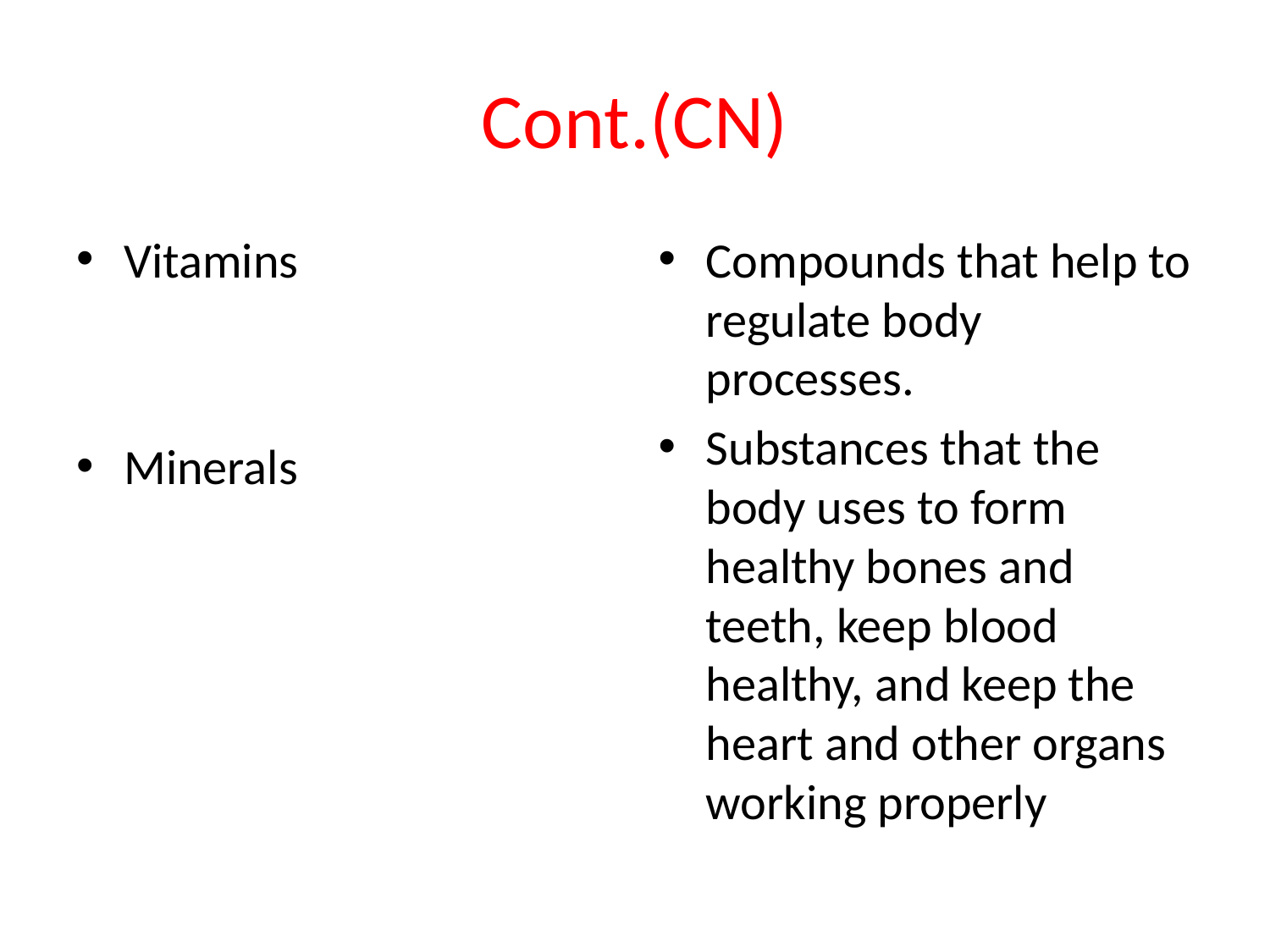

# Cont.(CN)
Vitamins

Minerals

Compounds that help to regulate body processes.
Substances that the body uses to form healthy bones and teeth, keep blood healthy, and keep the heart and other organs working properly